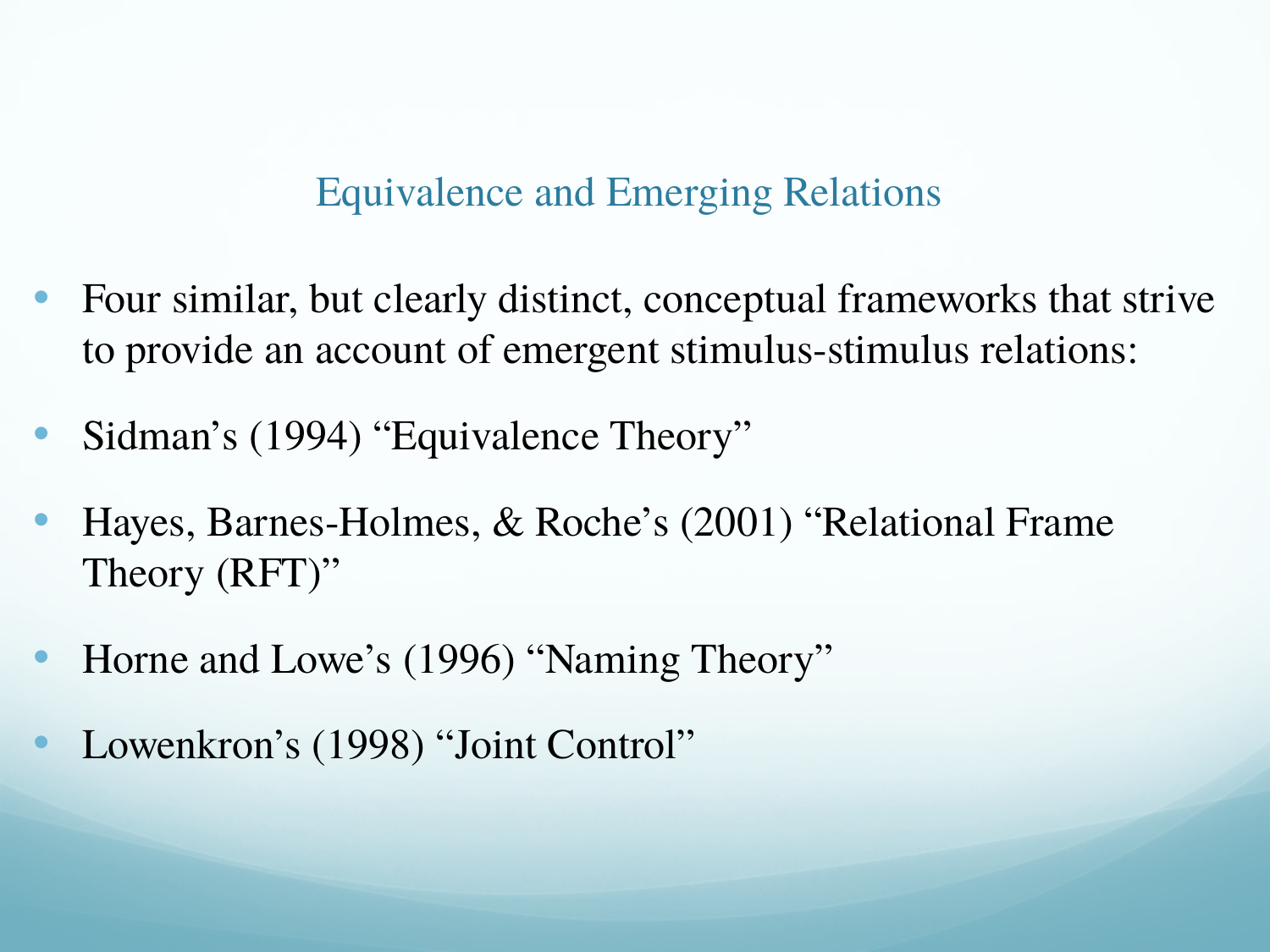

# Equivalence and Emerging Relations
Four similar, but clearly distinct, conceptual frameworks that strive to provide an account of emergent stimulus-stimulus relations:
Sidman’s (1994) “Equivalence Theory”
Hayes, Barnes-Holmes, & Roche’s (2001) “Relational Frame Theory (RFT)”
Horne and Lowe’s (1996) “Naming Theory”
Lowenkron’s (1998) “Joint Control”